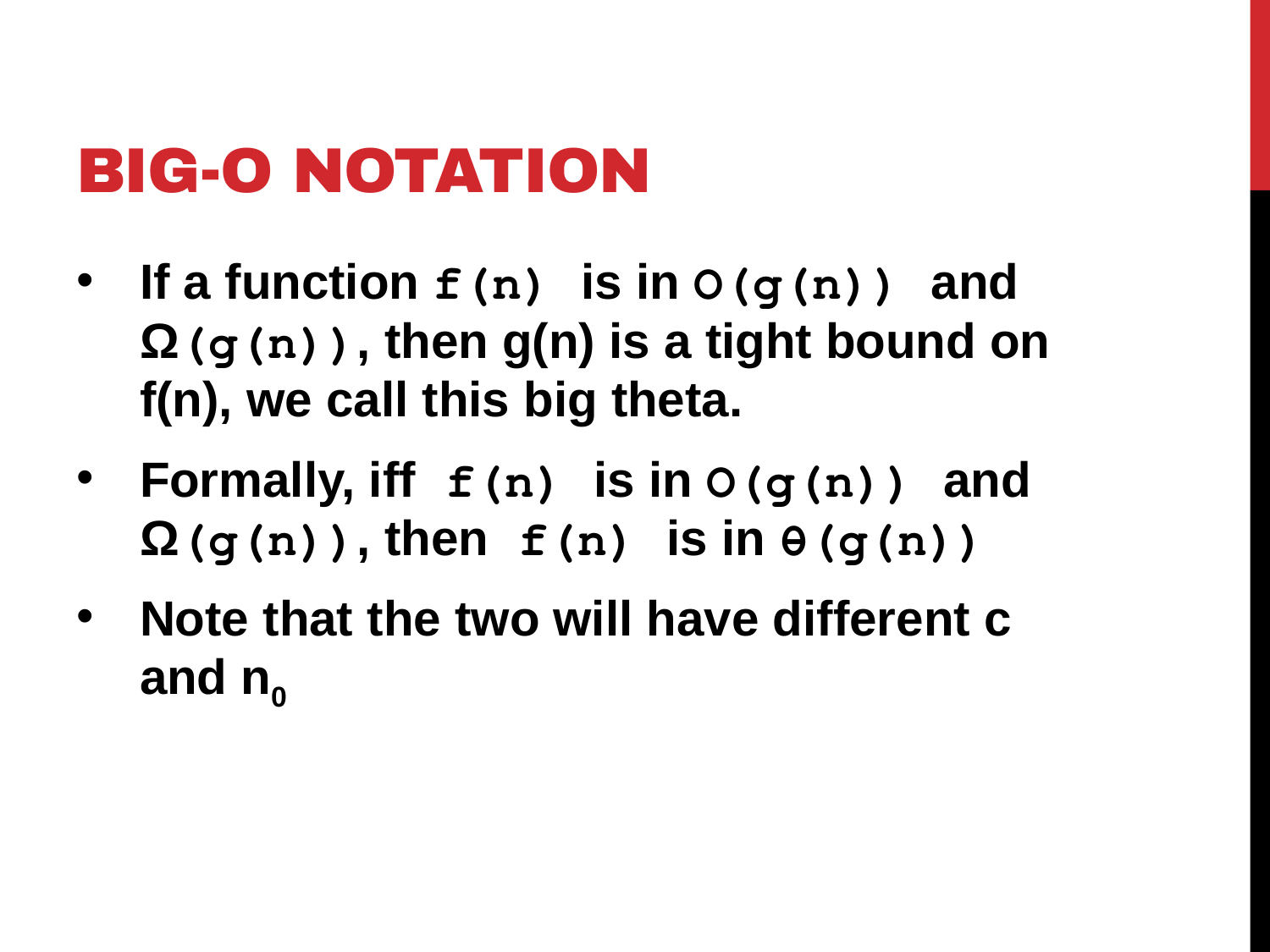

# Big-O notation
If a function f(n) is in O(g(n)) and Ω(g(n)), then g(n) is a tight bound on f(n), we call this big theta.
Formally, iff f(n) is in O(g(n)) and Ω(g(n)), then f(n) is in θ(g(n))
Note that the two will have different c and n0